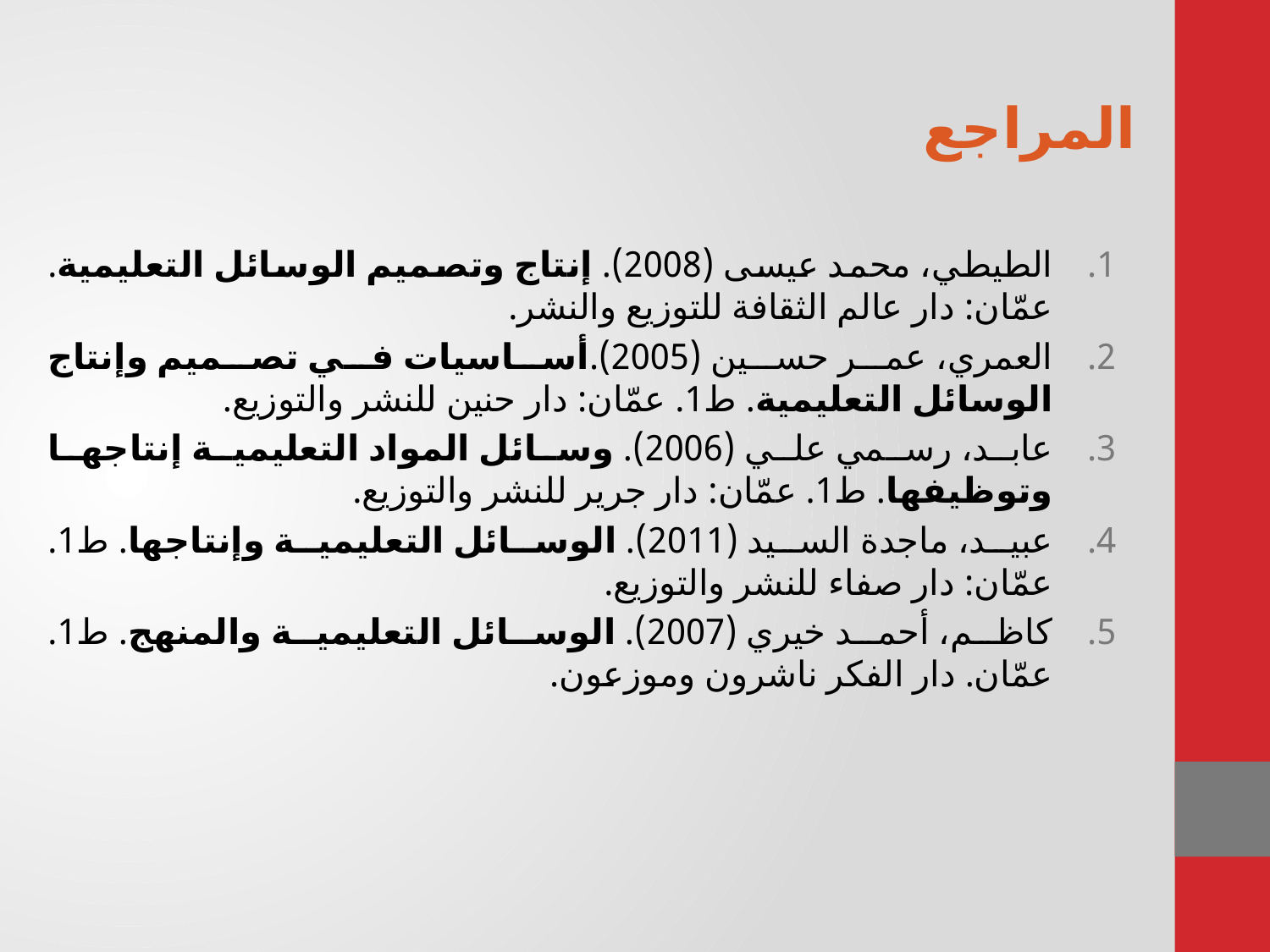

المراجع

الطيطي، محمد عيسى (2008). إنتاج وتصميم الوسائل التعليمية. عمّان: دار عالم الثقافة للتوزيع والنشر.
العمري، عمر حسين (2005).أساسيات في تصميم وإنتاج الوسائل التعليمية. ط1. عمّان: دار حنين للنشر والتوزيع.
عابد، رسمي علي (2006). وسائل المواد التعليمية إنتاجها وتوظيفها. ط1. عمّان: دار جرير للنشر والتوزيع.
عبيد، ماجدة السيد (2011). الوسائل التعليمية وإنتاجها. ط1. عمّان: دار صفاء للنشر والتوزيع.
كاظم، أحمد خيري (2007). الوسائل التعليمية والمنهج. ط1. عمّان. دار الفكر ناشرون وموزعون.